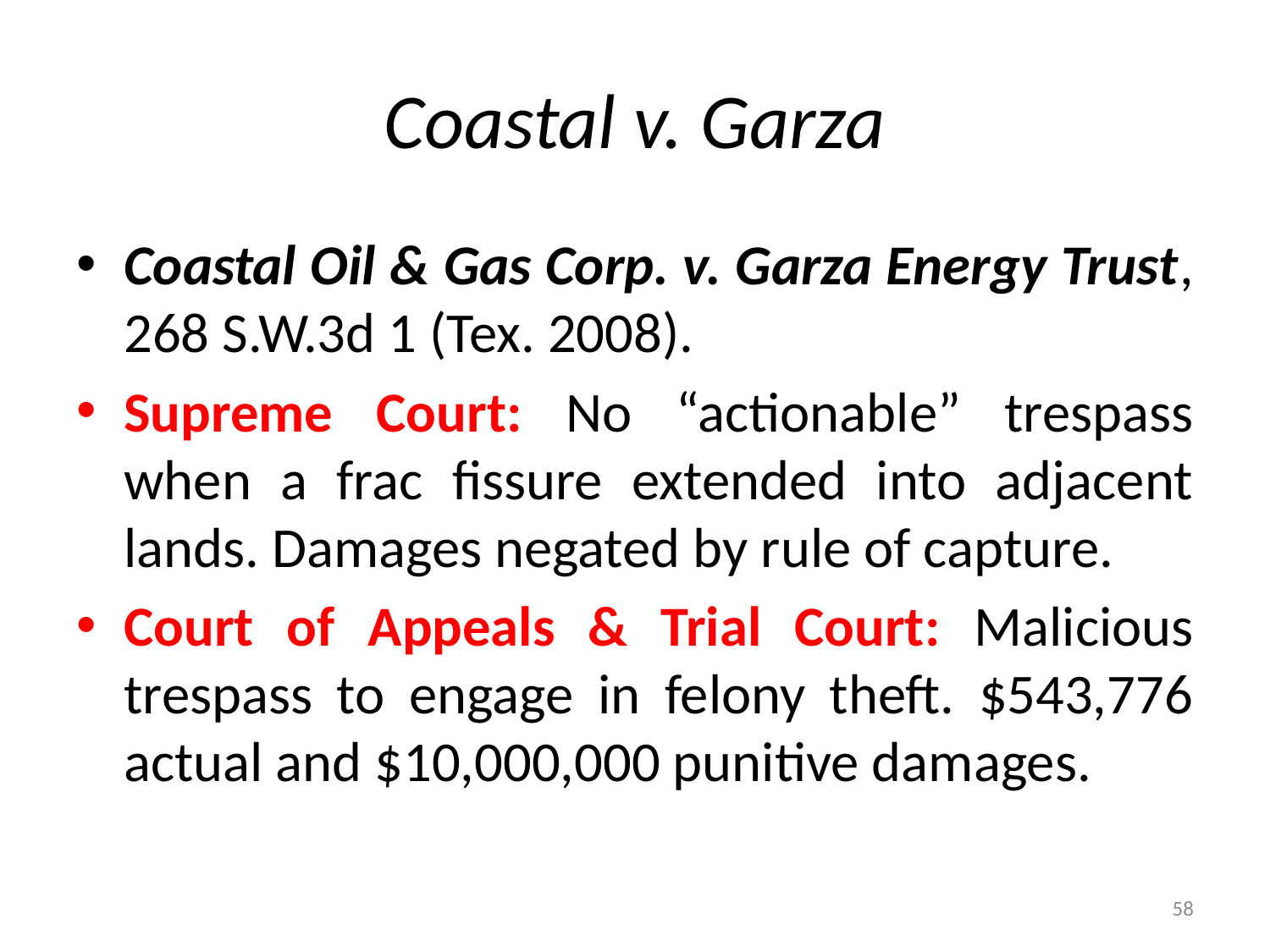

# Coastal v. Garza
Coastal Oil & Gas Corp. v. Garza Energy Trust, 268 S.W.3d 1 (Tex. 2008).
Supreme Court: No “actionable” trespass when a frac fissure extended into adjacent lands. Damages negated by rule of capture.
Court of Appeals & Trial Court: Malicious trespass to engage in felony theft. $543,776 actual and $10,000,000 punitive damages.
58